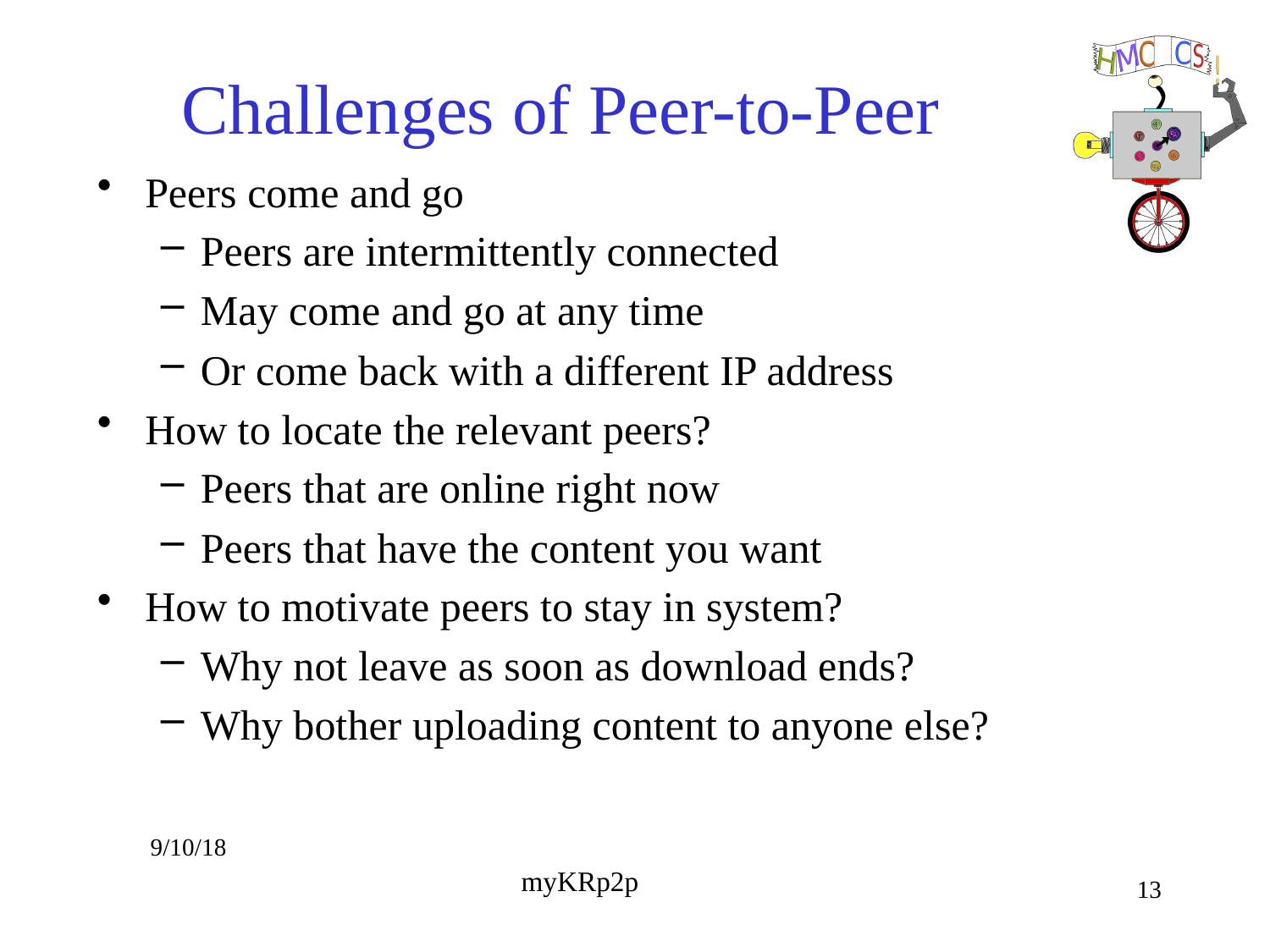

# Challenges of Peer-to-Peer
Peers come and go
Peers are intermittently connected
May come and go at any time
Or come back with a different IP address
How to locate the relevant peers?
Peers that are online right now
Peers that have the content you want
How to motivate peers to stay in system?
Why not leave as soon as download ends?
Why bother uploading content to anyone else?
9/10/18
13